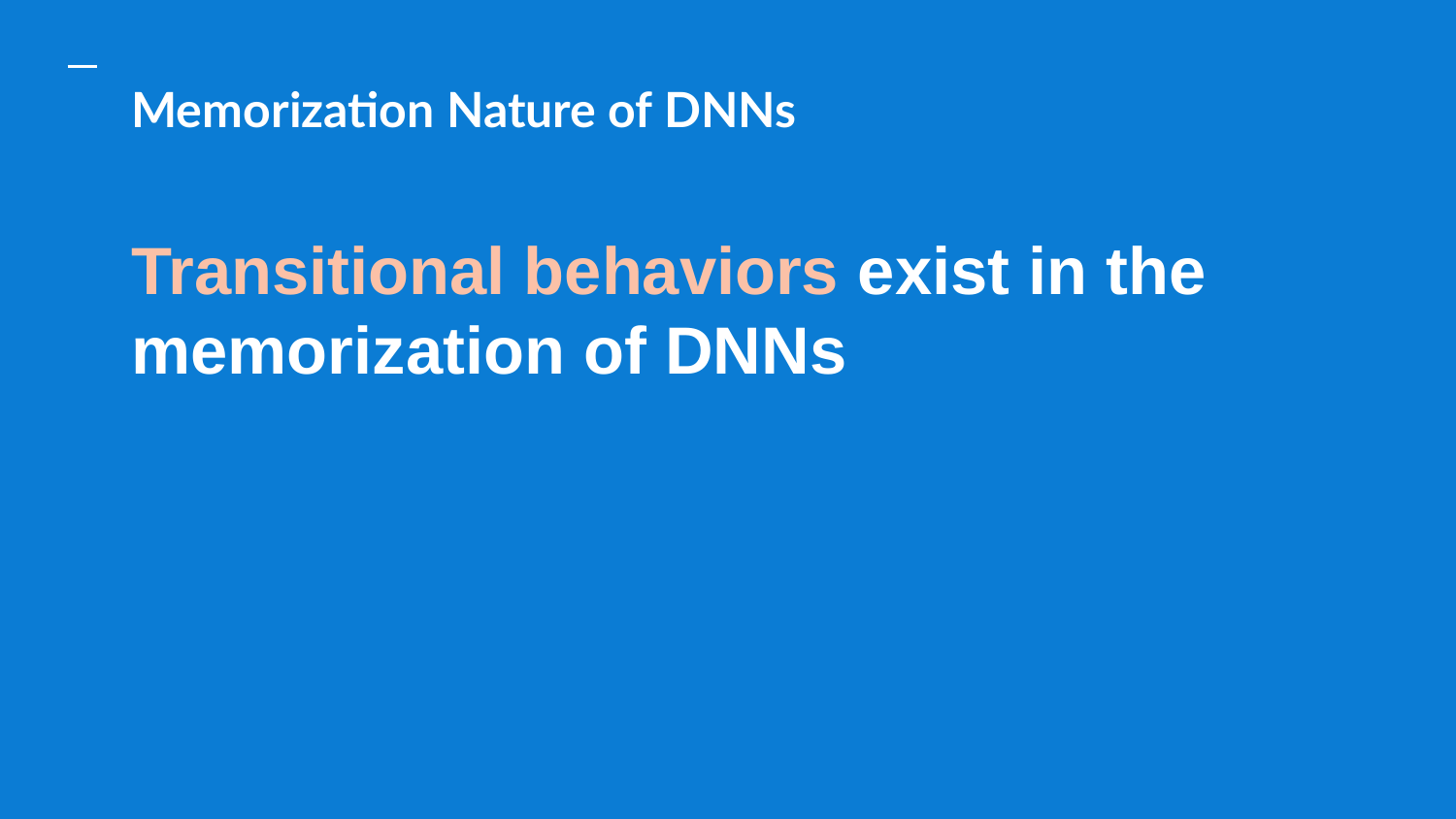

Memorization Nature of DNNs
# Transitional behaviors exist in the memorization of DNNs